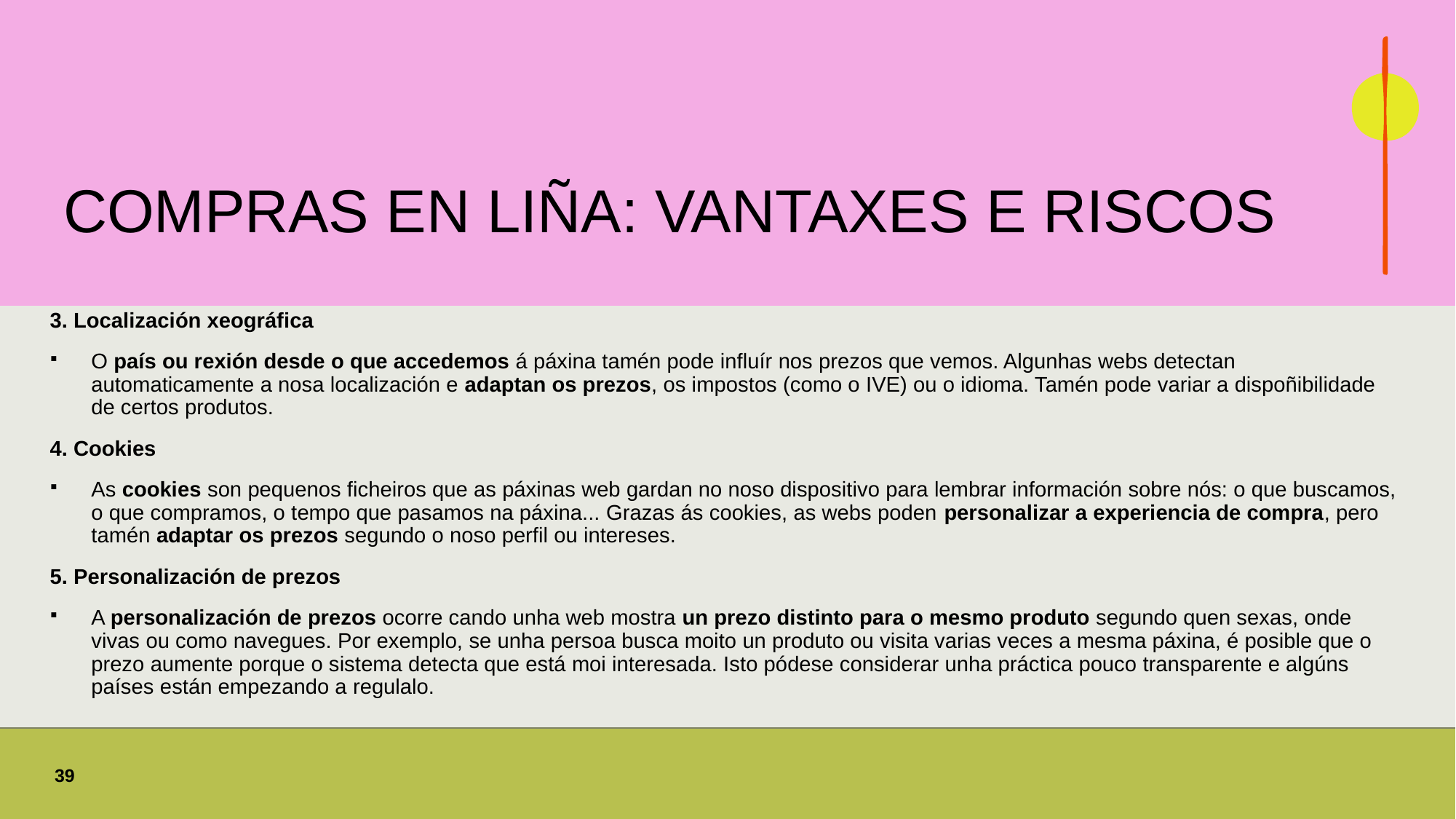

# Compras en liña: vantaxes e riscos
3. Localización xeográfica
O país ou rexión desde o que accedemos á páxina tamén pode influír nos prezos que vemos. Algunhas webs detectan automaticamente a nosa localización e adaptan os prezos, os impostos (como o IVE) ou o idioma. Tamén pode variar a dispoñibilidade de certos produtos.
4. Cookies
As cookies son pequenos ficheiros que as páxinas web gardan no noso dispositivo para lembrar información sobre nós: o que buscamos, o que compramos, o tempo que pasamos na páxina... Grazas ás cookies, as webs poden personalizar a experiencia de compra, pero tamén adaptar os prezos segundo o noso perfil ou intereses.
5. Personalización de prezos
A personalización de prezos ocorre cando unha web mostra un prezo distinto para o mesmo produto segundo quen sexas, onde vivas ou como navegues. Por exemplo, se unha persoa busca moito un produto ou visita varias veces a mesma páxina, é posible que o prezo aumente porque o sistema detecta que está moi interesada. Isto pódese considerar unha práctica pouco transparente e algúns países están empezando a regulalo.

39